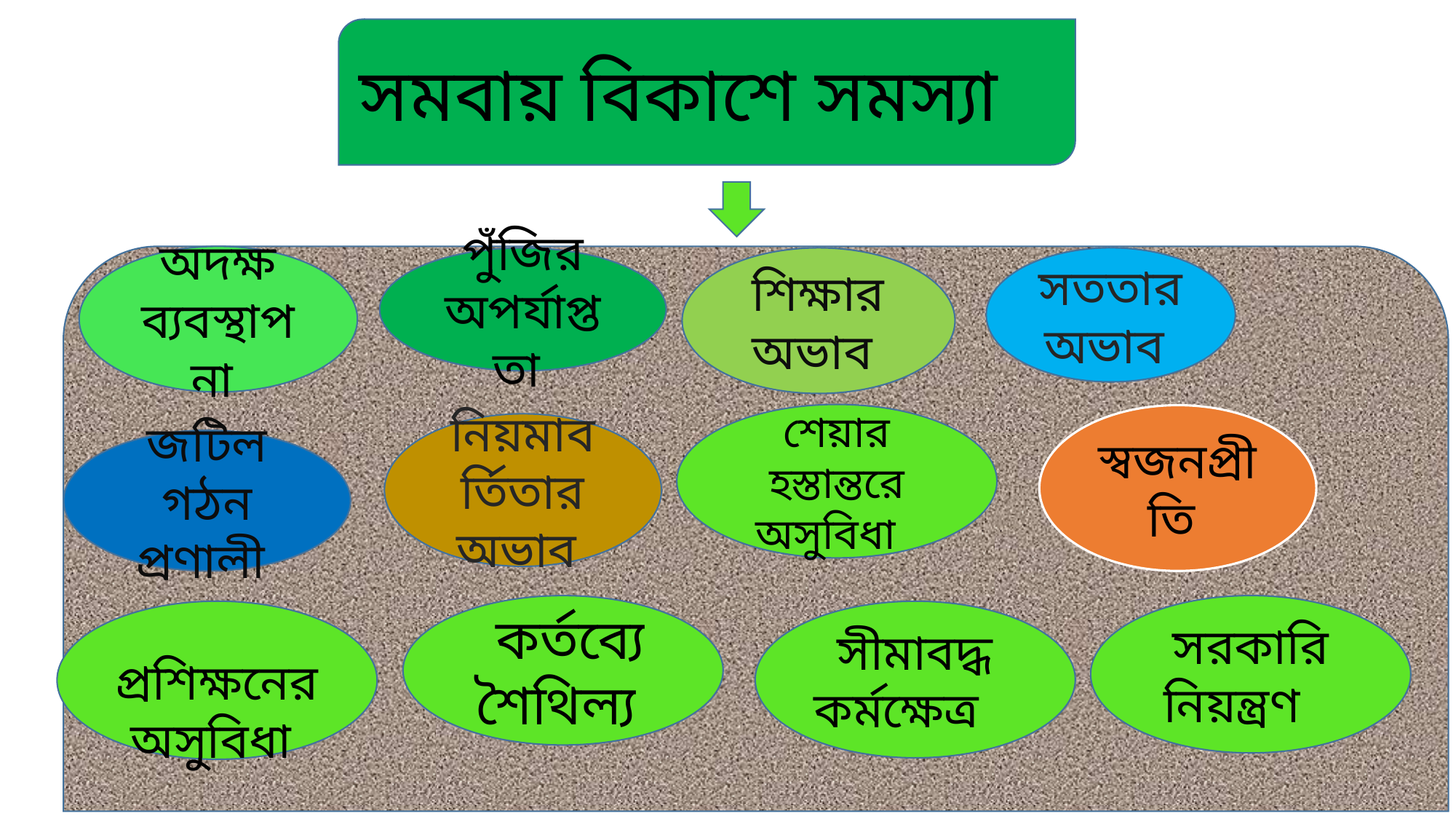

সমবায় বিকাশে সমস্যা

অদক্ষ ব্যবস্থাপনা
শিক্ষার অভাব
সততার অভাব
পুঁজির অপর্যাপ্ততা
শেয়ার হস্তান্তরে অসুবিধা
স্বজনপ্রীতি
নিয়মাবর্তিতার অভাব
জটিল গঠন প্রণালী
 কর্তব্যে শৈথিল্য
সরকারি নিয়ন্ত্রণ
  প্রশিক্ষনের অসুবিধা
সীমাবদ্ধ কর্মক্ষেত্র